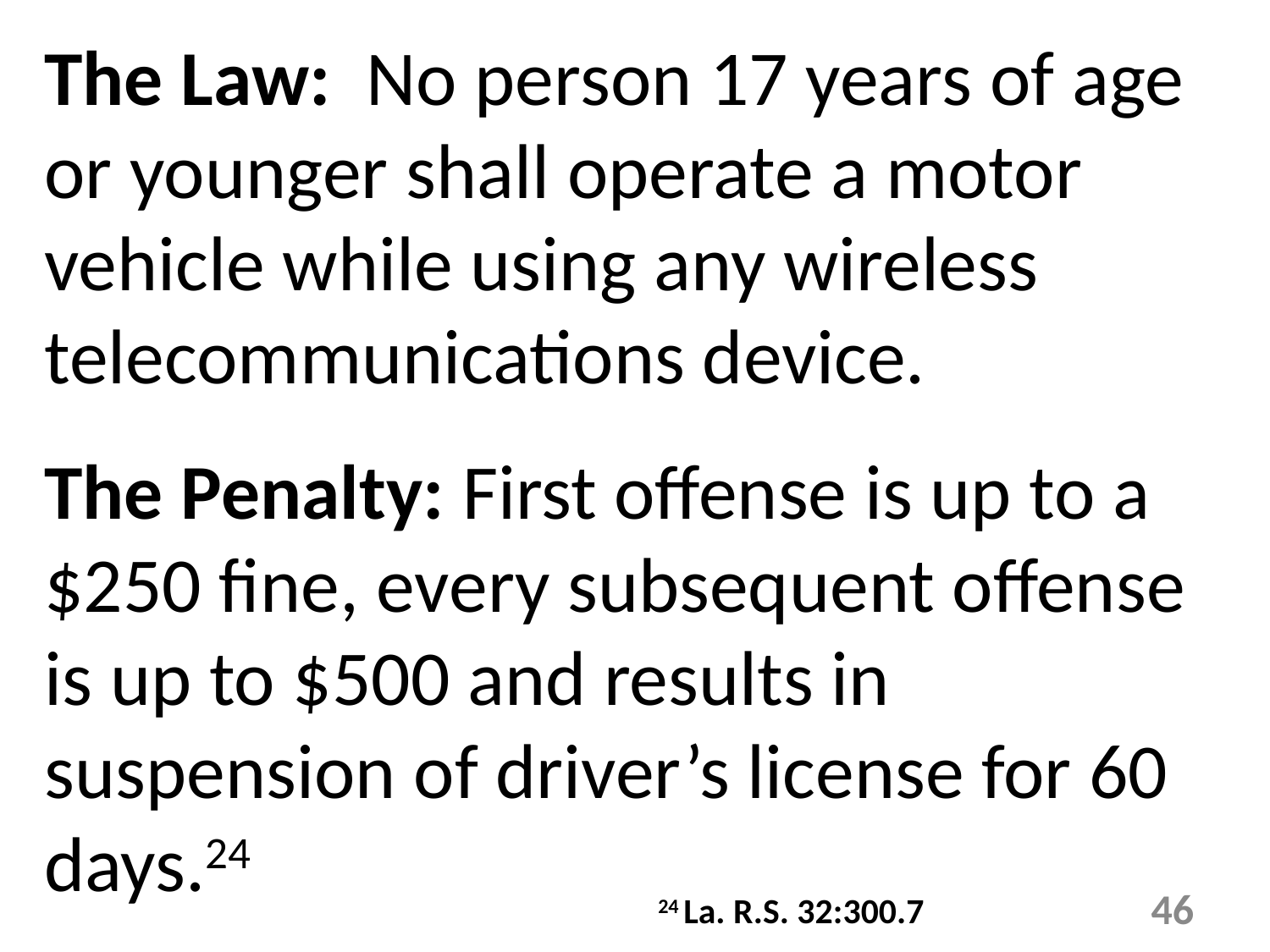

The Law:  No person 17 years of age or younger shall operate a motor vehicle while using any wireless telecommunications device.
The Penalty: First offense is up to a $250 fine, every subsequent offense is up to $500 and results in suspension of driver’s license for 60 days.24
24 La. R.S. 32:300.7
46